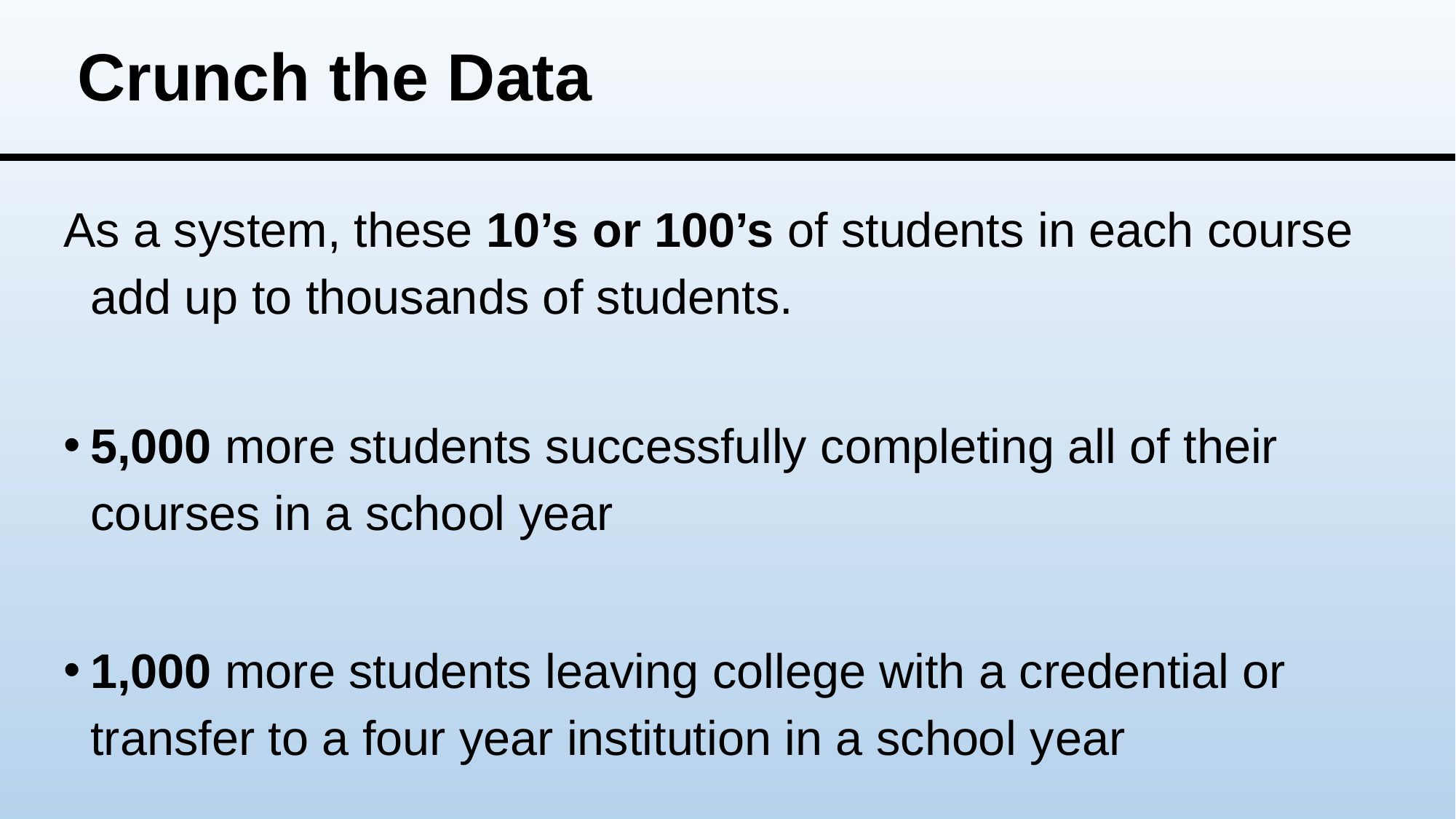

# Crunch the Data
As a system, these 10’s or 100’s of students in each course add up to thousands of students.
5,000 more students successfully completing all of their courses in a school year
1,000 more students leaving college with a credential or transfer to a four year institution in a school year